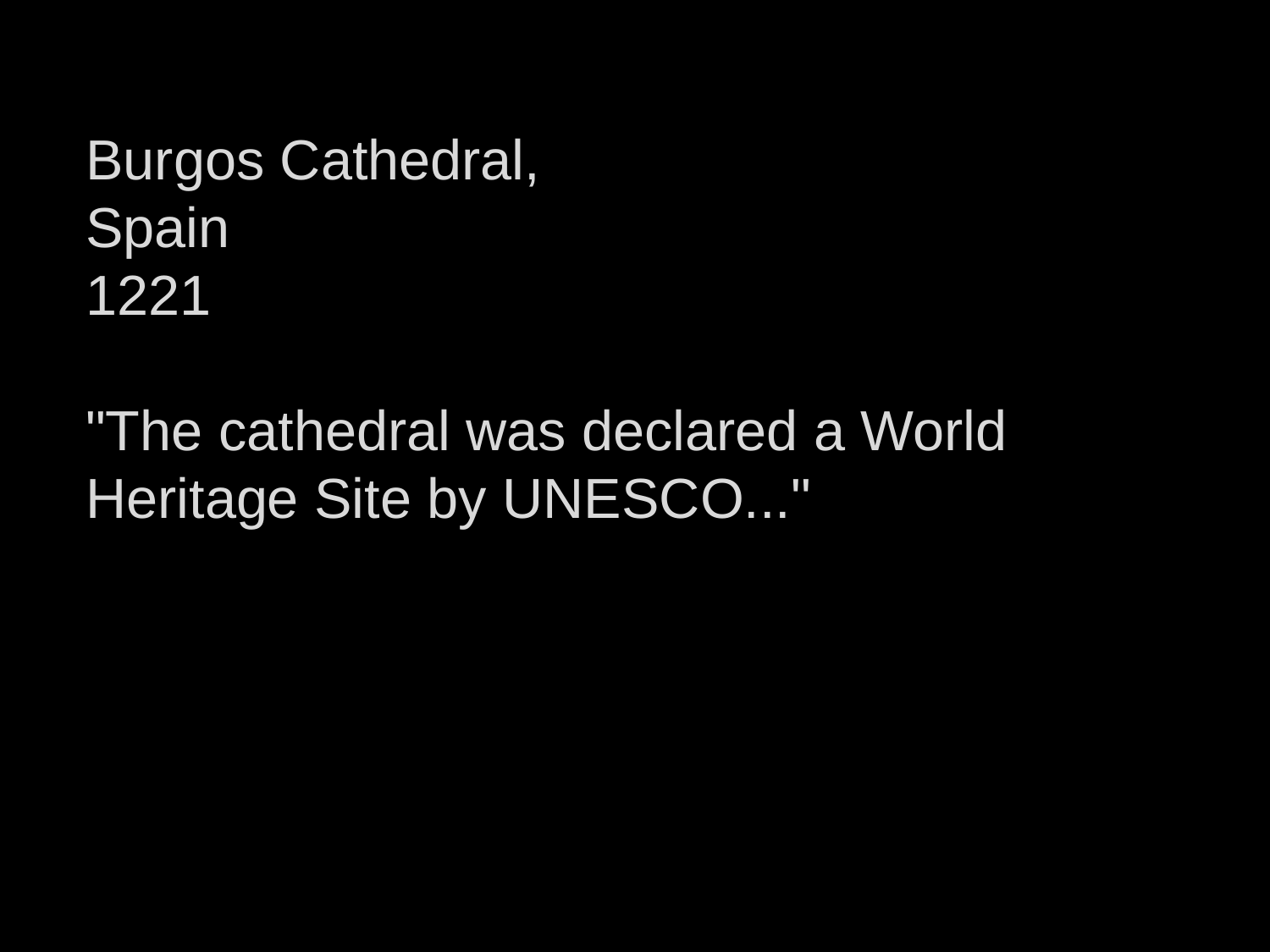

Burgos Cathedral,
Spain
1221

"The cathedral was declared a World Heritage Site by UNESCO..."